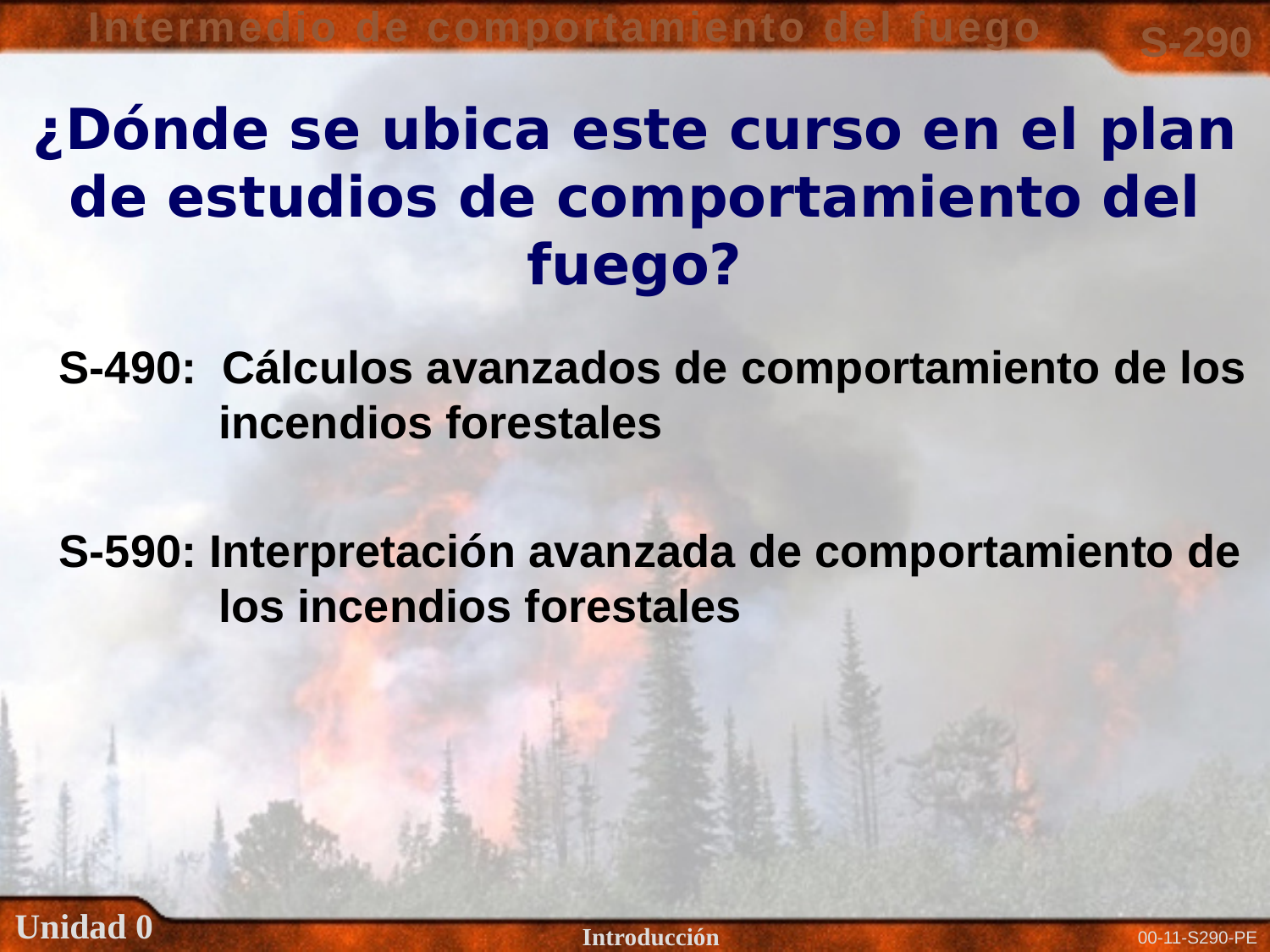

¿Dónde se ubica este curso en el plan de estudios de comportamiento del fuego?
S-490:  Cálculos avanzados de comportamiento de los incendios forestales

S-590: Interpretación avanzada de comportamiento de los incendios forestales